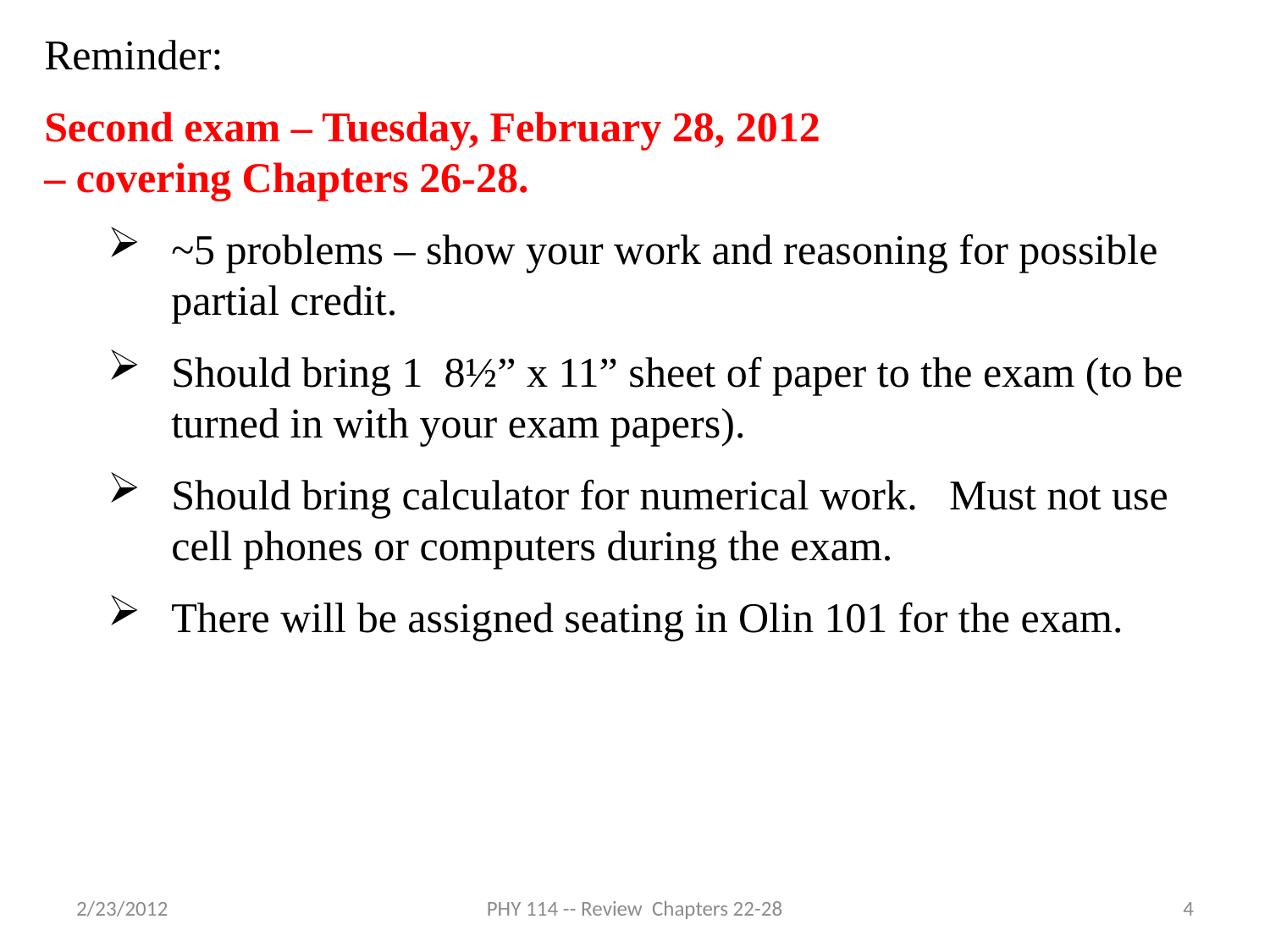

Reminder:
Second exam – Tuesday, February 28, 2012                                    – covering Chapters 26-28.
~5 problems – show your work and reasoning for possible partial credit.
Should bring 1  8½” x 11” sheet of paper to the exam (to be turned in with your exam papers).
Should bring calculator for numerical work.   Must not use cell phones or computers during the exam.
There will be assigned seating in Olin 101 for the exam.

2/23/2012
PHY 114 -- Review  Chapters 22-28
4